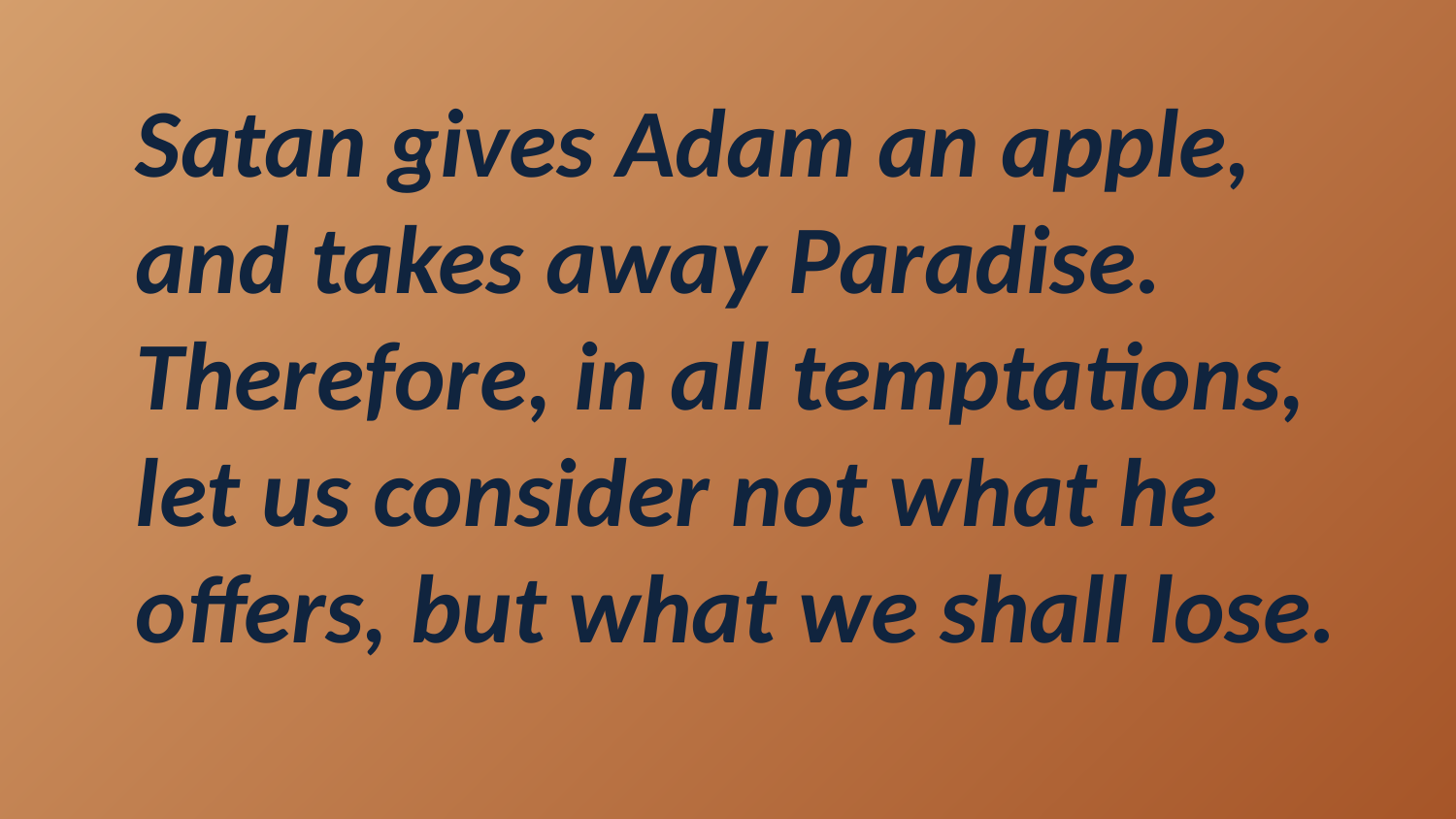

Satan gives Adam an apple, and takes away Paradise.
Therefore, in all temptations, let us consider not what he offers, but what we shall lose.